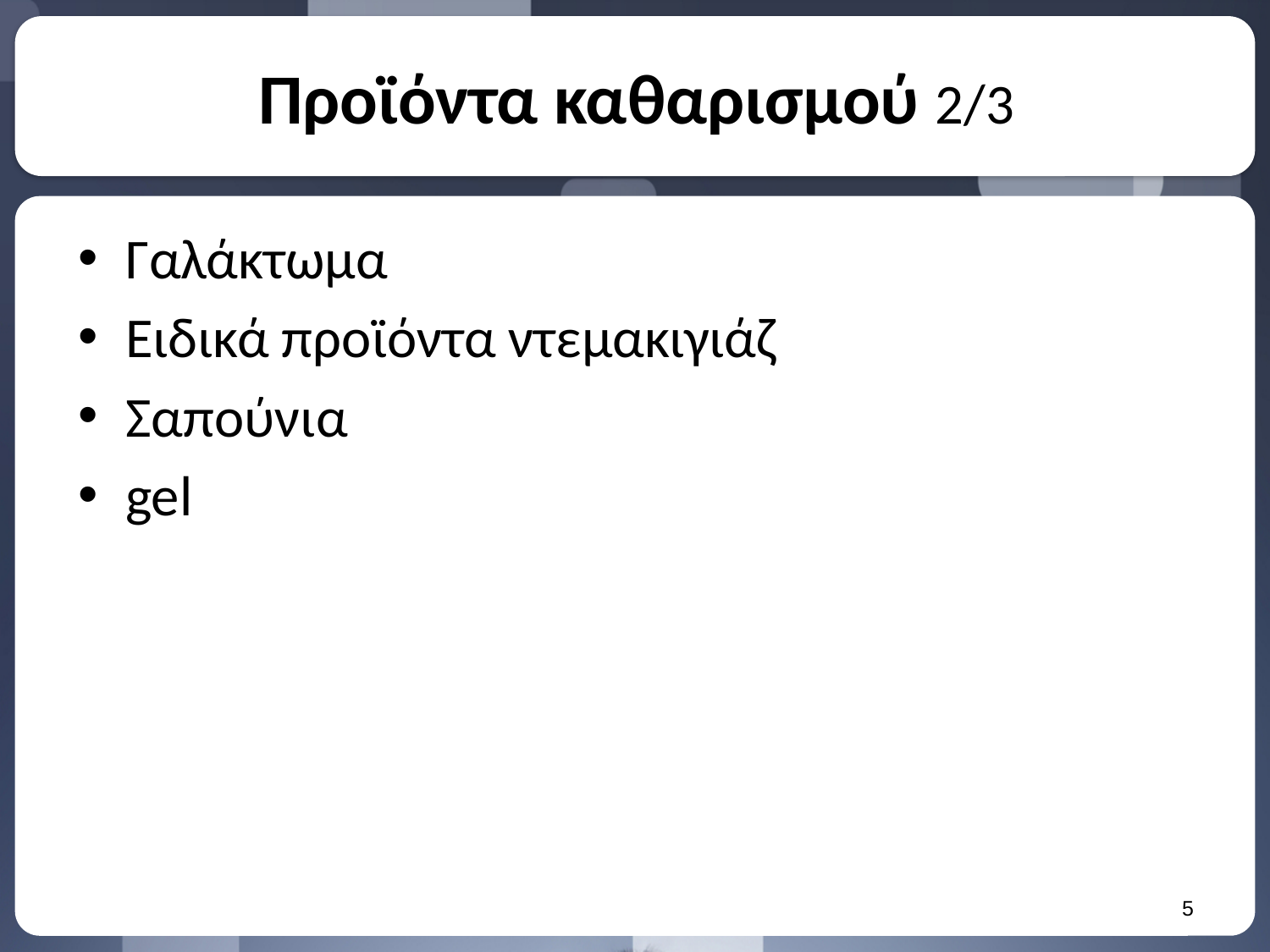

# Προϊόντα καθαρισμού 2/3
Γαλάκτωμα
Ειδικά προϊόντα ντεμακιγιάζ
Σαπούνια
gel
5